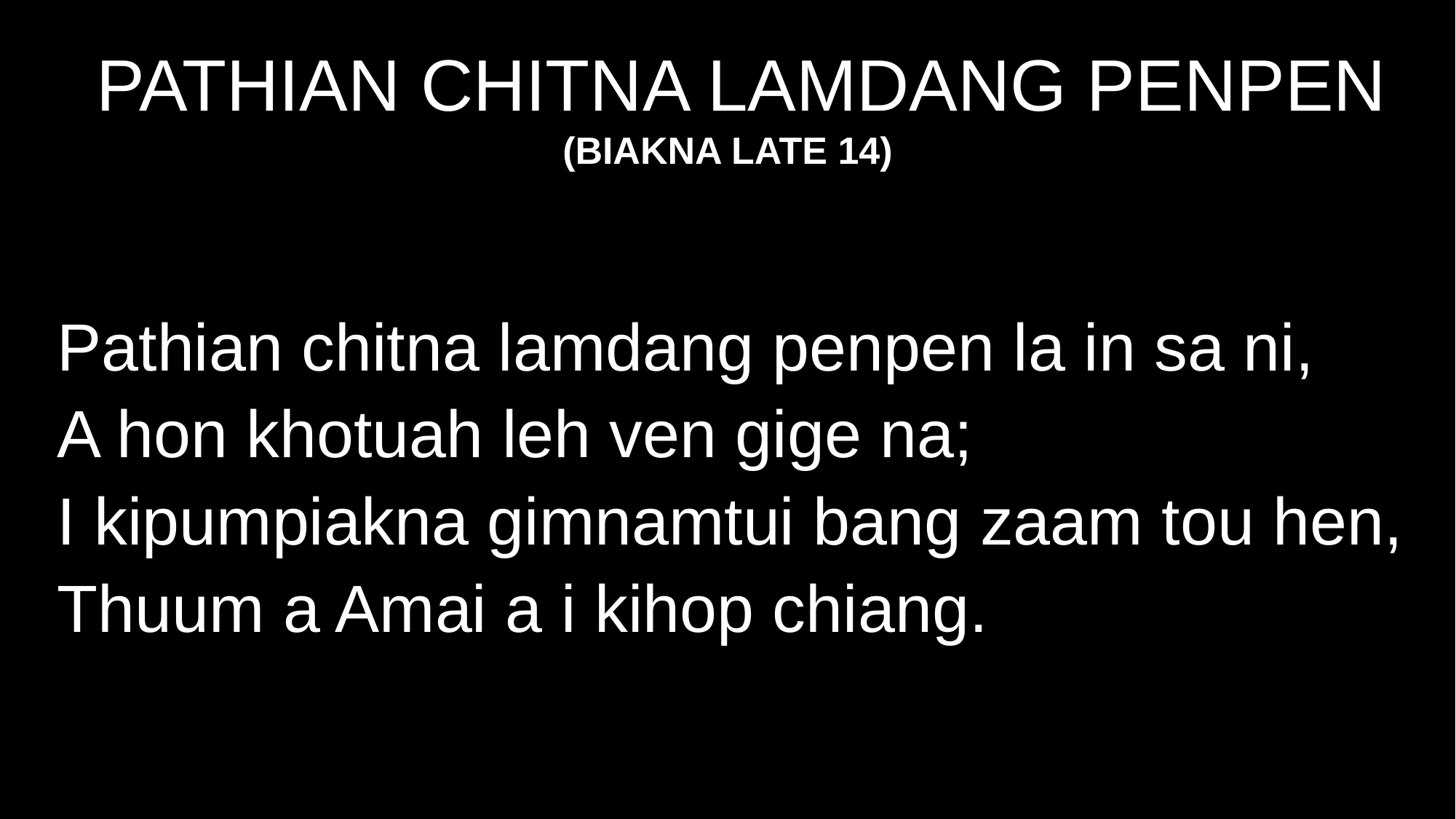

PATHIAN CHITNA LAMDANG PENPEN
(BIAKNA LATE 14)
Pathian chitna lamdang penpen la in sa ni,
A hon khotuah leh ven gige na;
I kipumpiakna gimnamtui bang zaam tou hen,
Thuum a Amai a i kihop chiang.